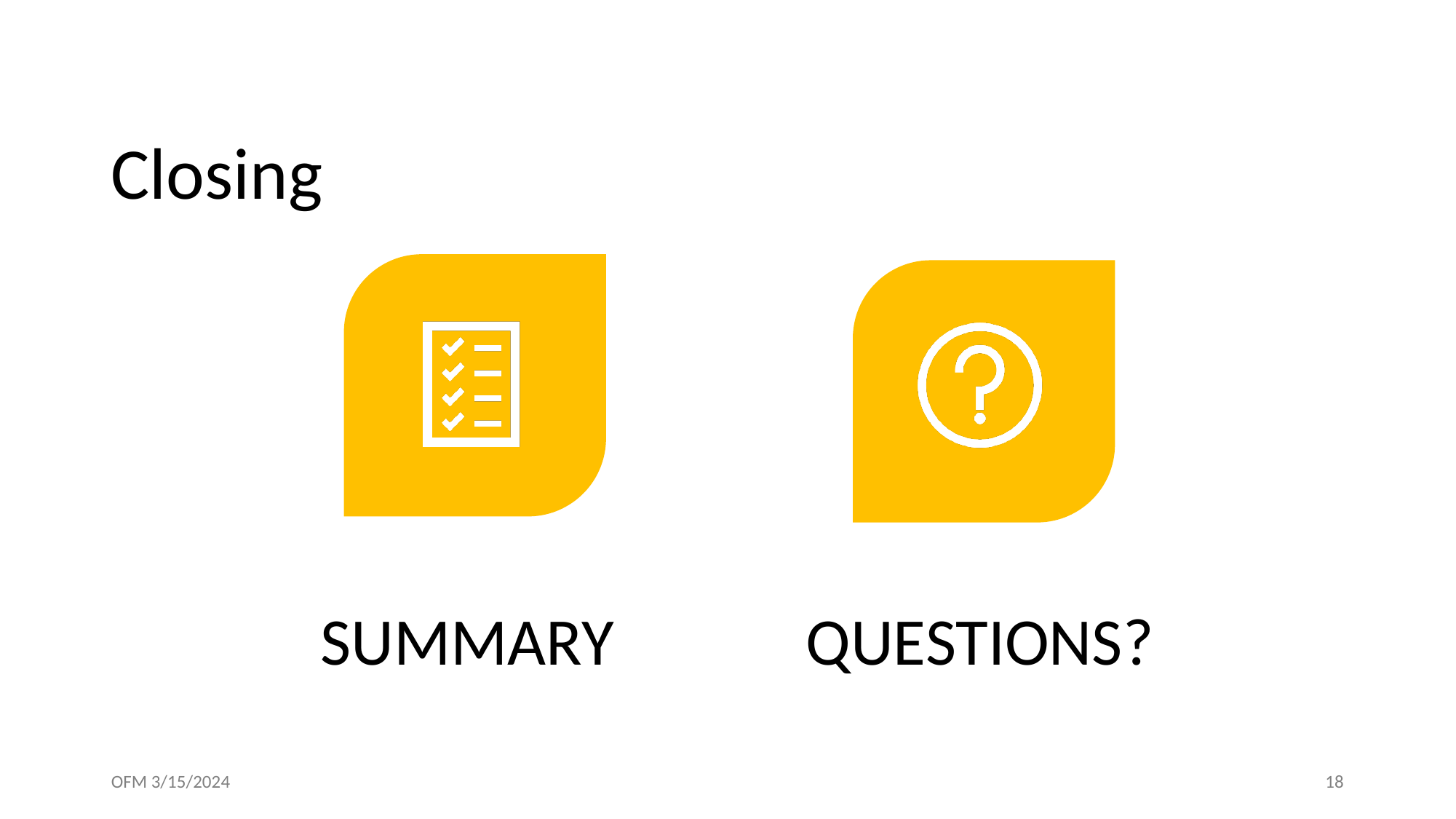

# Closing
Summary
Questions?
OFM 3/15/2024
18